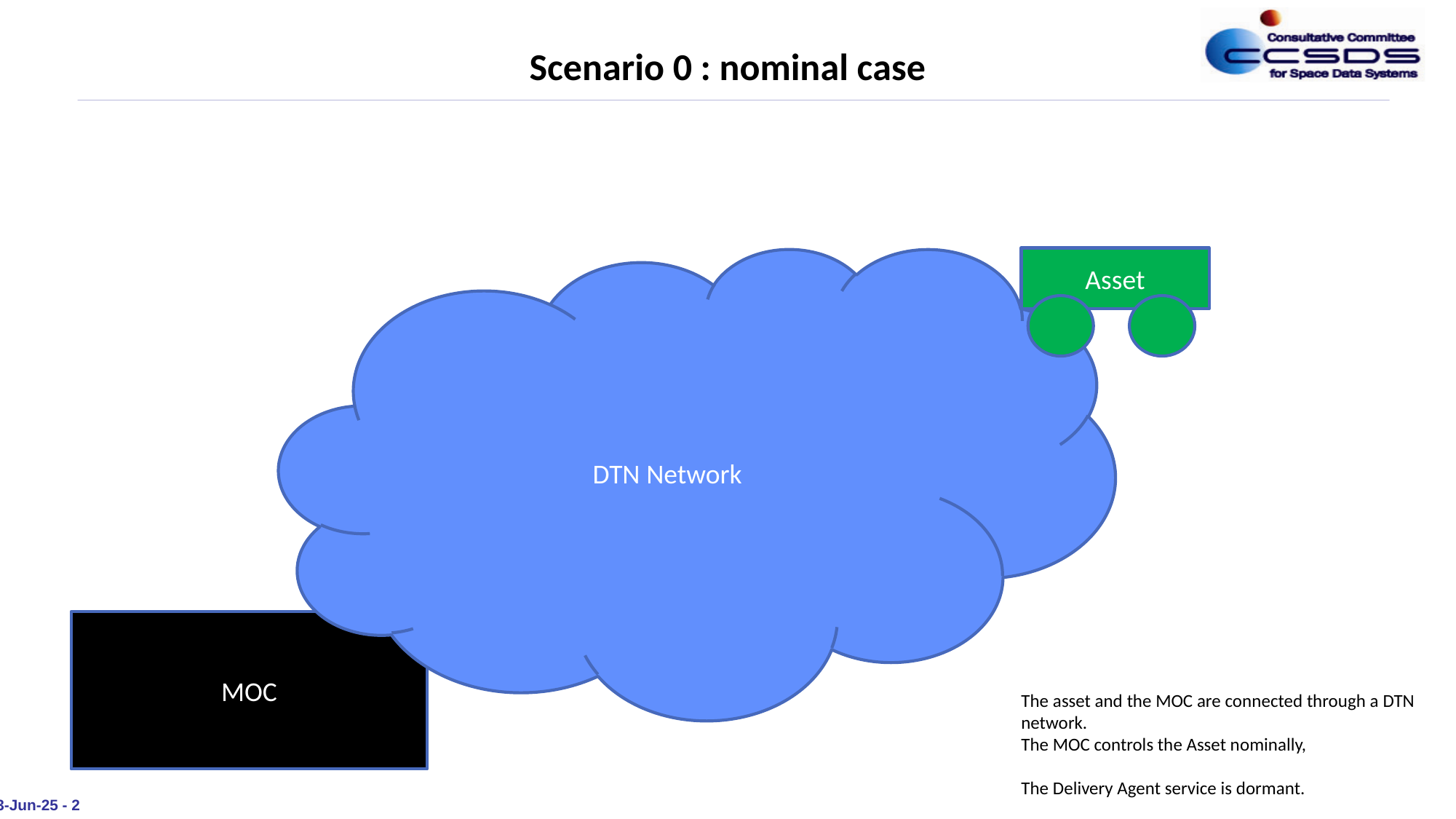

# Scenario 0 : nominal case
Asset
DTN Network

MOC
The asset and the MOC are connected through a DTN network.
The MOC controls the Asset nominally,

The Delivery Agent service is dormant.